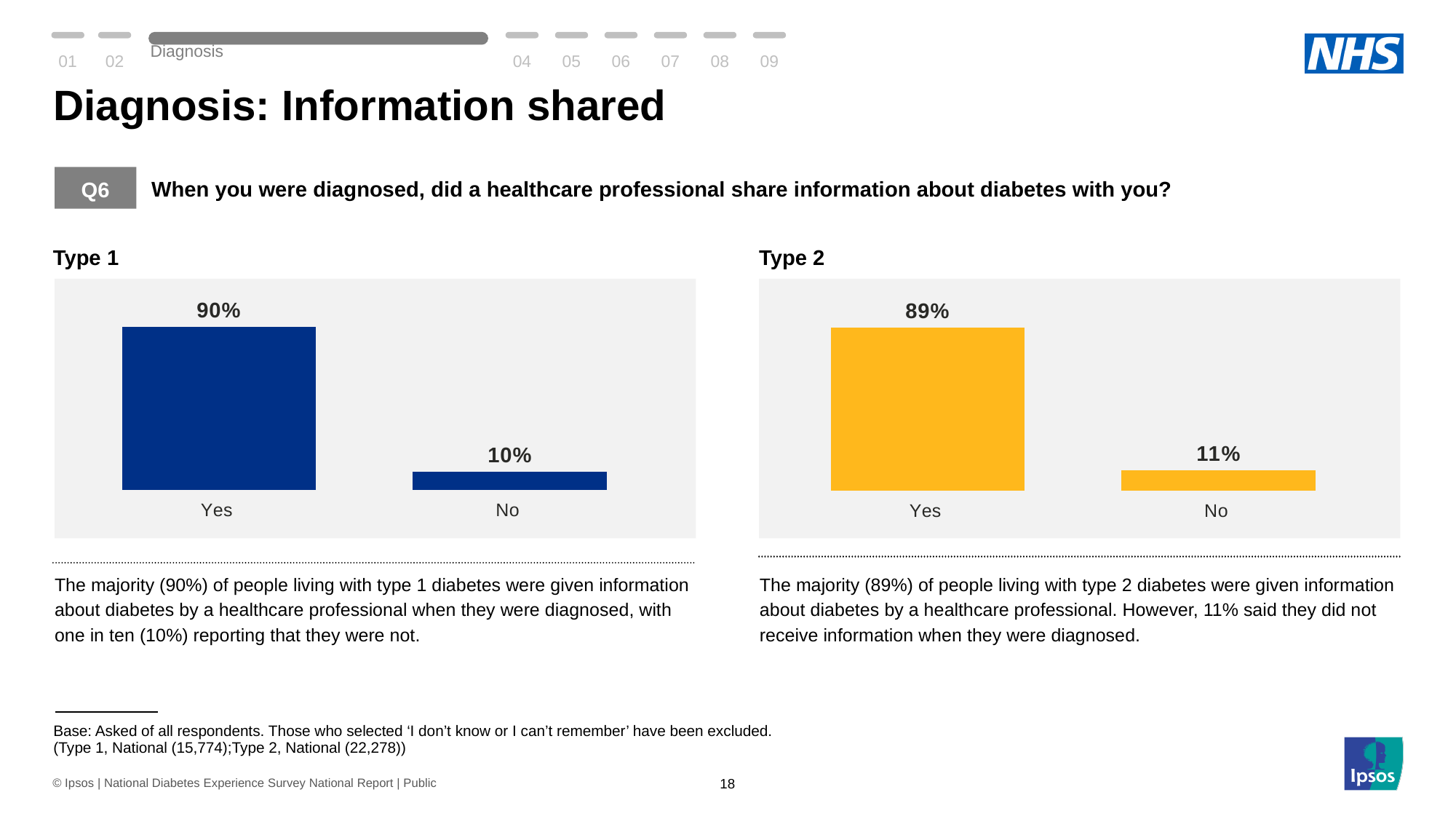

01
02
Diagnosis
04
05
06
07
08
09
# Diagnosis: Information shared
Q6
When you were diagnosed, did a healthcare professional share information about diabetes with you?
Type 1
Type 2

### Chart

| Category | Share info |
|---|---|
| Yes  | 90.0 |
| No  | 10.0 |

### Chart

| Category | Share information |
|---|---|
| Yes  | 89.0 |
| No  | 11.0 |
The majority (90%) of people living with type 1 diabetes were given information about diabetes by a healthcare professional when they were diagnosed, with one in ten (10%) reporting that they were not.
The majority (89%) of people living with type 2 diabetes were given information about diabetes by a healthcare professional. However, 11% said they did not receive information when they were diagnosed.
| Base: Asked of all respondents. Those who selected ‘I don’t know or I can’t remember’ have been excluded. (Type 1, National (15,774);Type 2, National (22,278)) |
| --- |